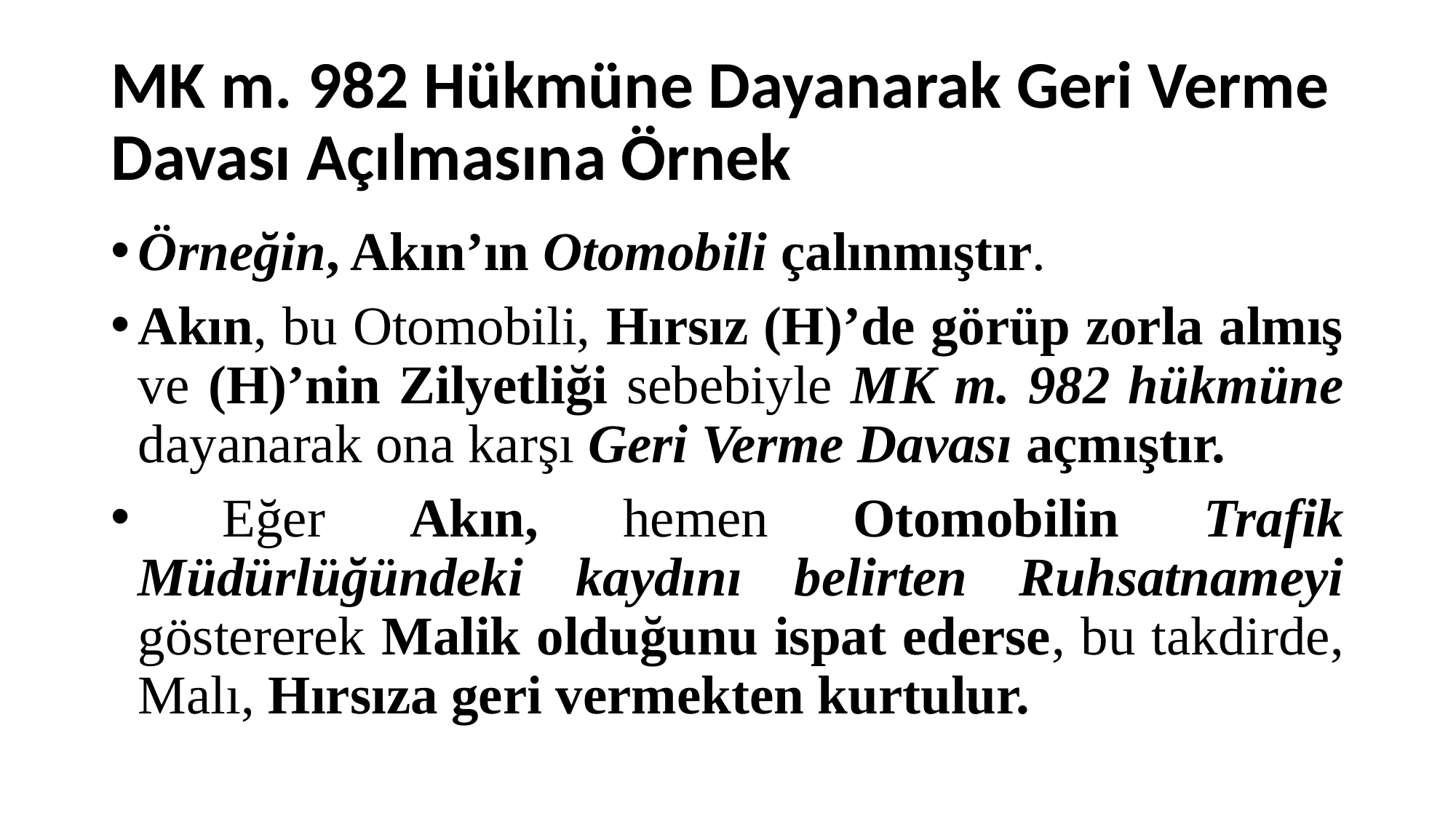

# MK m. 982 Hükmüne Dayanarak Geri Verme Davası Açılmasına Örnek
Örneğin, Akın’ın Otomobili çalınmıştır.
Akın, bu Otomobili, Hırsız (H)’de görüp zorla almış ve (H)’nin Zilyetliği sebebiyle MK m. 982 hükmüne dayanarak ona karşı Geri Verme Davası açmıştır.
 Eğer Akın, hemen Otomobilin Trafik Müdürlüğündeki kaydını belirten Ruhsatnameyi göstererek Malik olduğunu ispat ederse, bu takdirde, Malı, Hırsıza geri vermekten kurtulur.